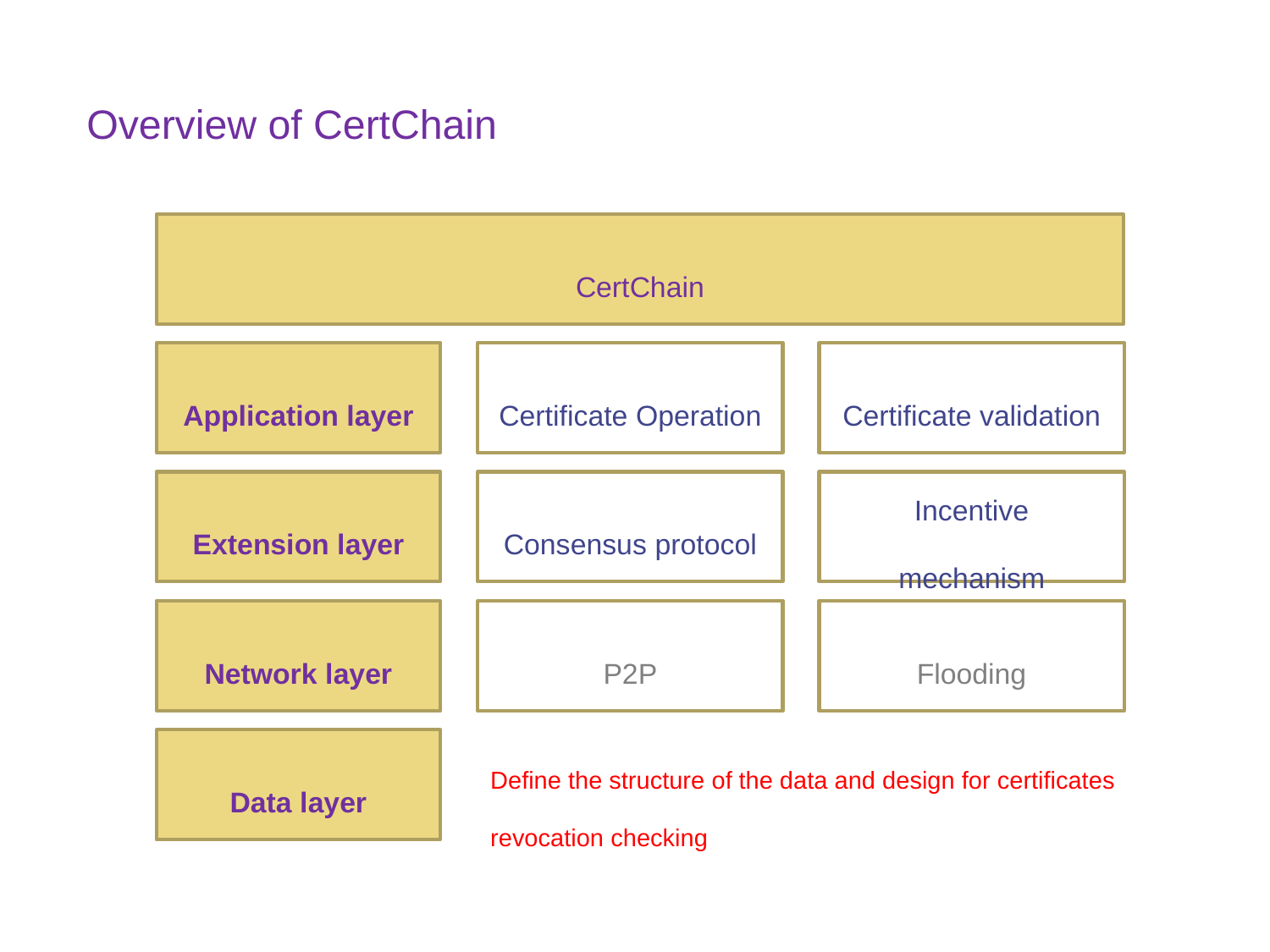

III. CertChain Design
Overview of CertChain
CertChain
Application layer
Certificate Operation
Certificate validation
Extension layer
Consensus protocol
Incentive
mechanism
Network layer
P2P
Flooding
Data layer
Define the structure of the data and design for certificates revocation checking